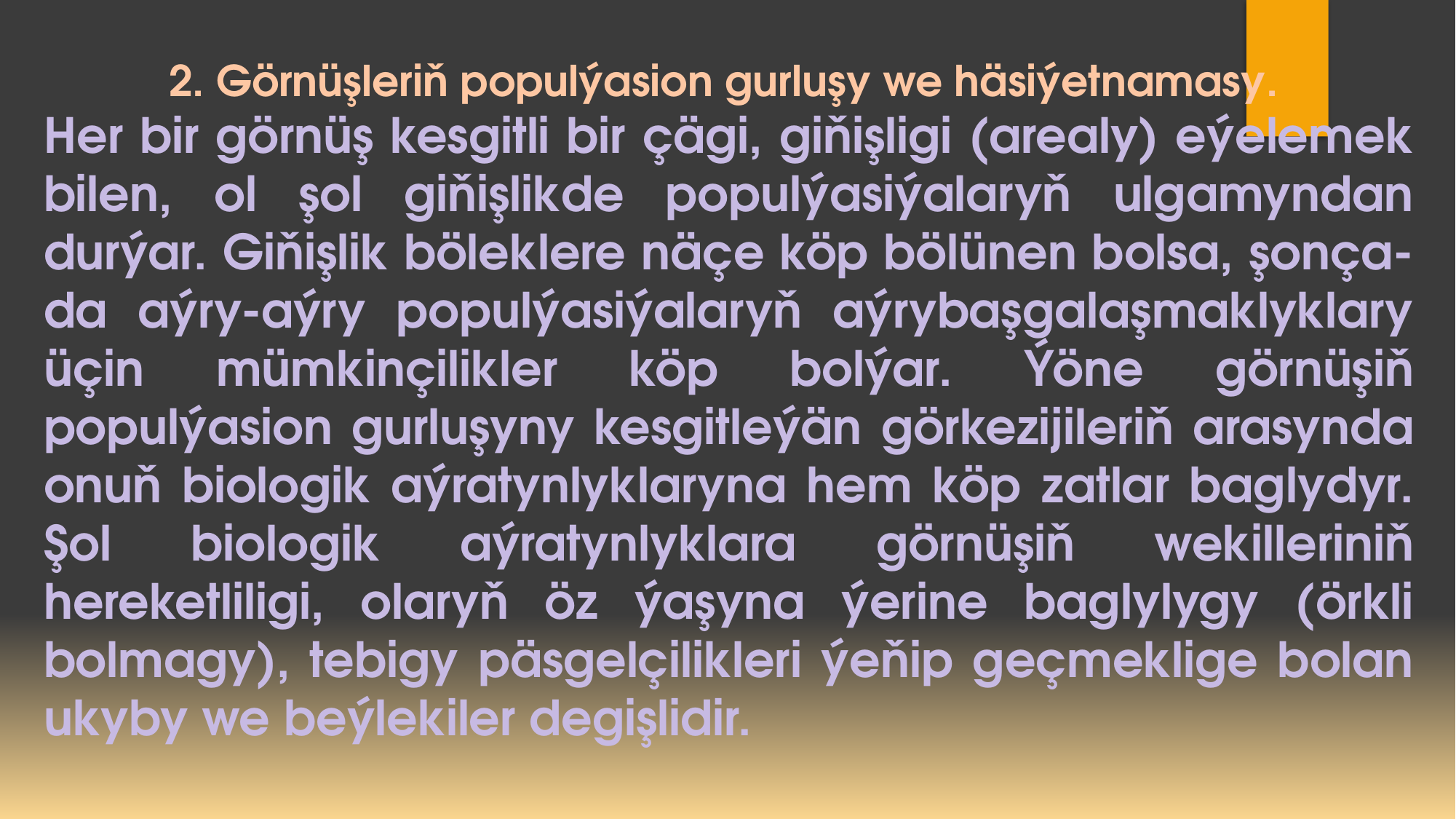

2. Görnüşleriň populýasion gurluşy we häsiýetnamasy.
Her bir görnüş kesgitli bir çägi, giňişligi (arealy) eýelemek bilen, ol şol giňişlikde populýasiýalaryň ulgamyndan durýar. Giňişlik böleklere näçe köp bölünen bolsa, şonça-da aýry-aýry populýasiýalaryň aýrybaşgalaşmaklyklary üçin mümkinçilikler köp bolýar. Ýöne görnüşiň populýasion gurluşyny kesgitleýän görkezijileriň arasynda onuň biologik aýratynlyklaryna hem köp zatlar baglydyr. Şol biologik aýratynlyklara görnüşiň wekilleriniň hereketliligi, olaryň öz ýaşyna ýerine baglylygy (örkli bolmagy), tebigy päsgelçilikleri ýeňip geçmeklige bolan ukyby we beýlekiler degişlidir.